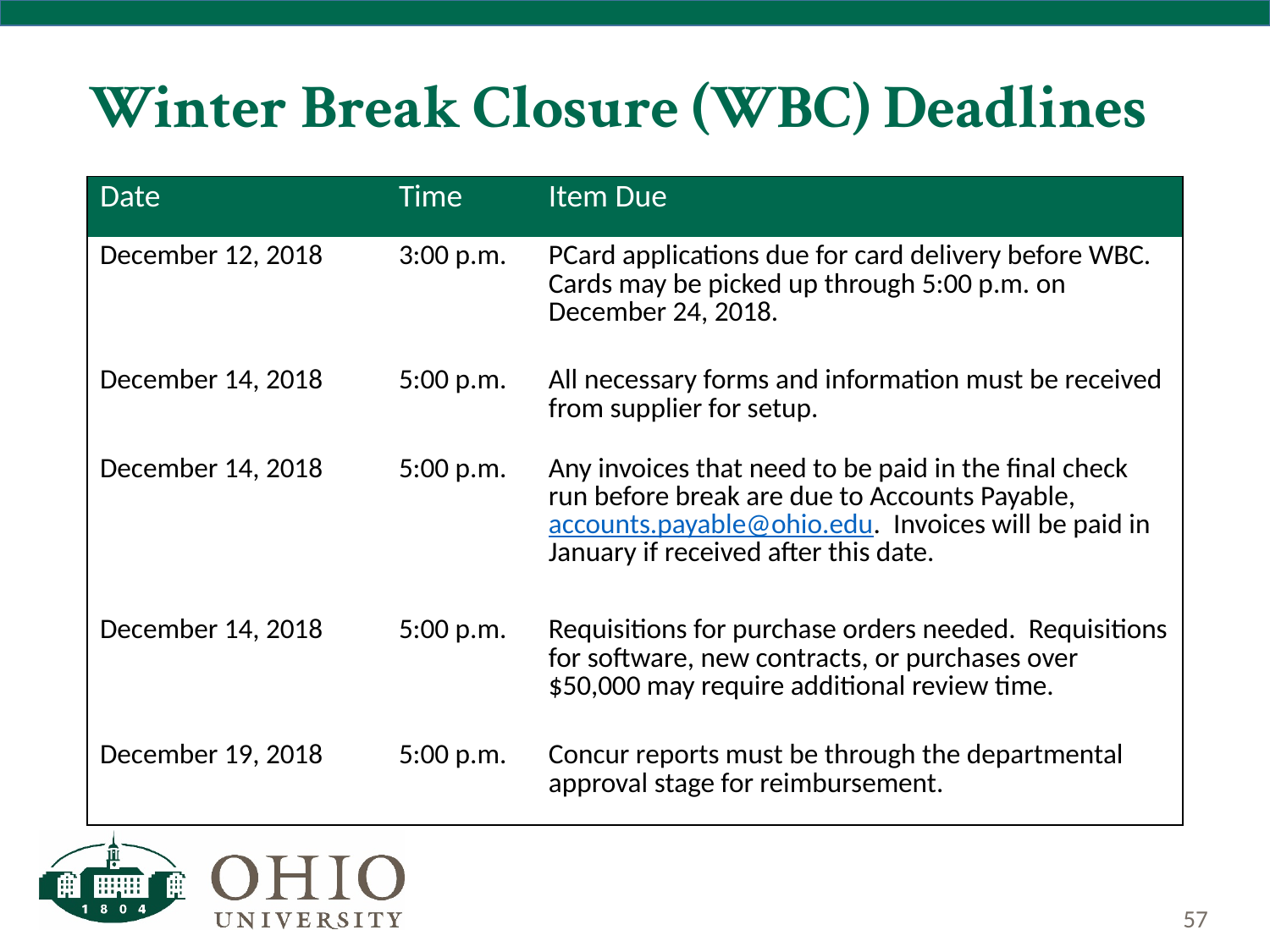

# Winter Break Closure (WBC) Deadlines
| Date | Time | Item Due |
| --- | --- | --- |
| December 12, 2018 | 3:00 p.m. | PCard applications due for card delivery before WBC. Cards may be picked up through 5:00 p.m. on December 24, 2018. |
| December 14, 2018 | 5:00 p.m. | All necessary forms and information must be received from supplier for setup. |
| December 14, 2018 | 5:00 p.m. | Any invoices that need to be paid in the final check run before break are due to Accounts Payable, accounts.payable@ohio.edu. Invoices will be paid in January if received after this date. |
| December 14, 2018 | 5:00 p.m. | Requisitions for purchase orders needed. Requisitions for software, new contracts, or purchases over $50,000 may require additional review time. |
| December 19, 2018 | 5:00 p.m. | Concur reports must be through the departmental approval stage for reimbursement. |